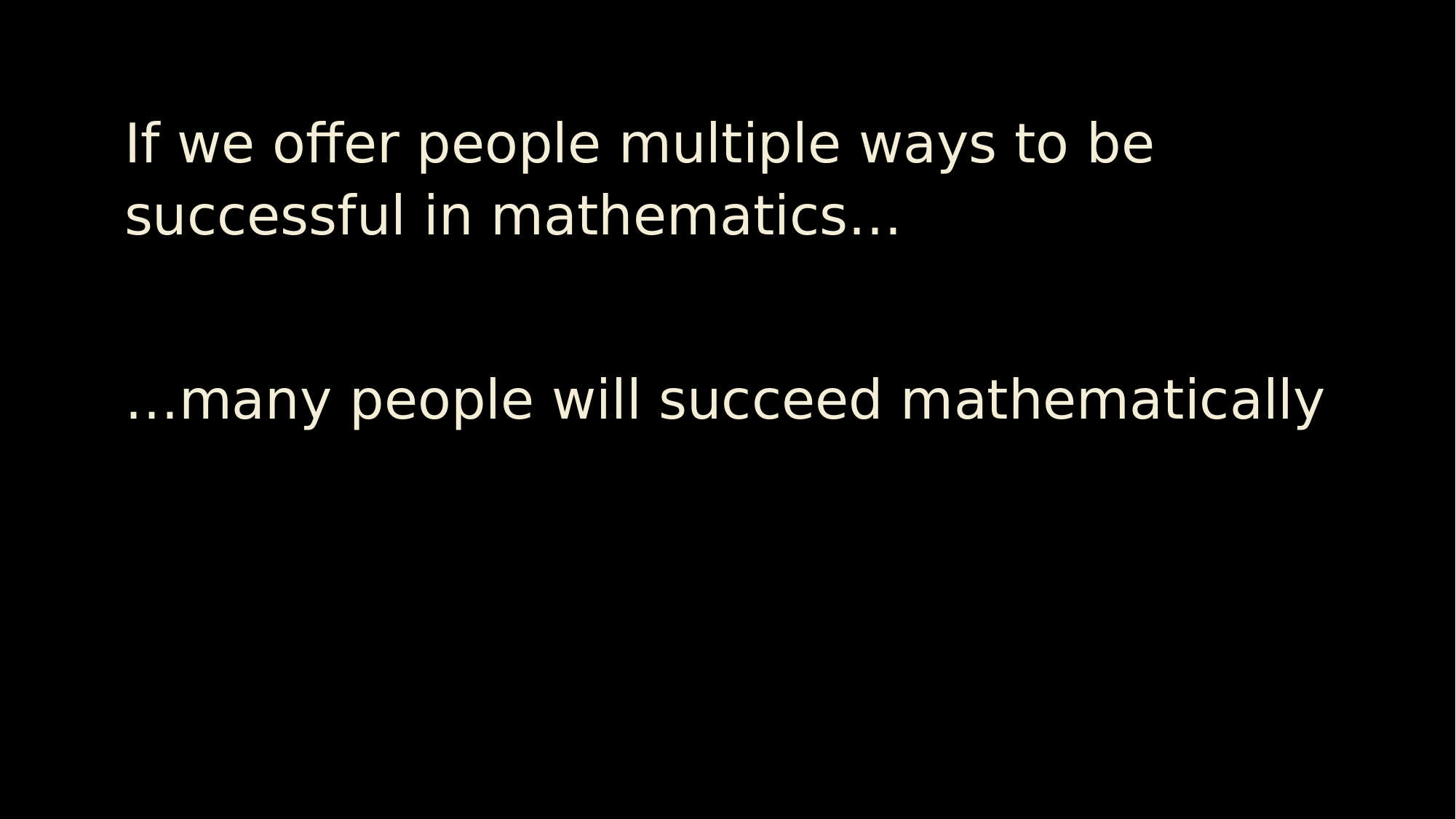

If we offer people multiple ways to be successful in mathematics…

…many people will succeed mathematically